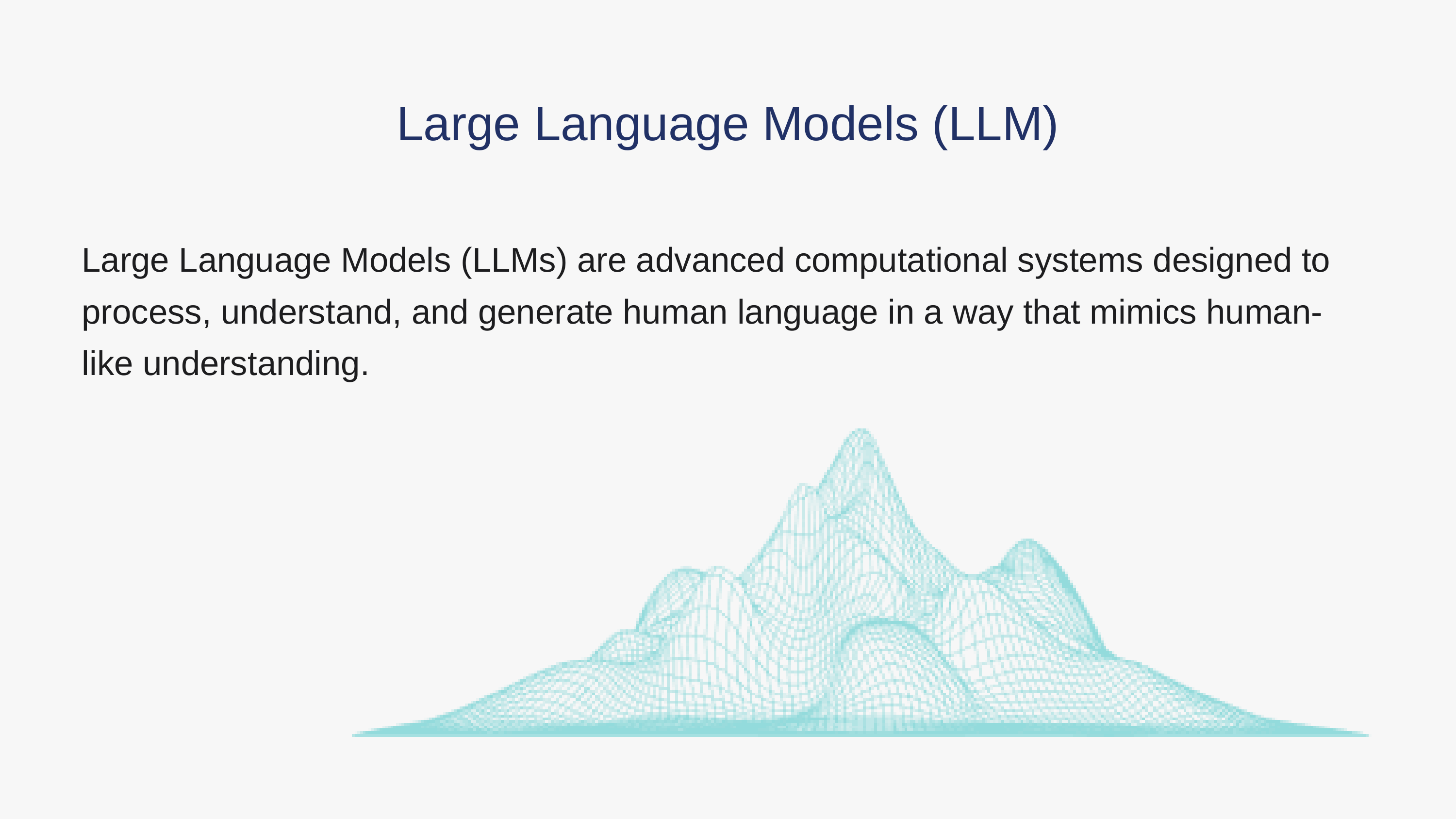

Large Language Models (LLM)
Large Language Models (LLMs) are advanced computational systems designed to process, understand, and generate human language in a way that mimics human-like understanding.